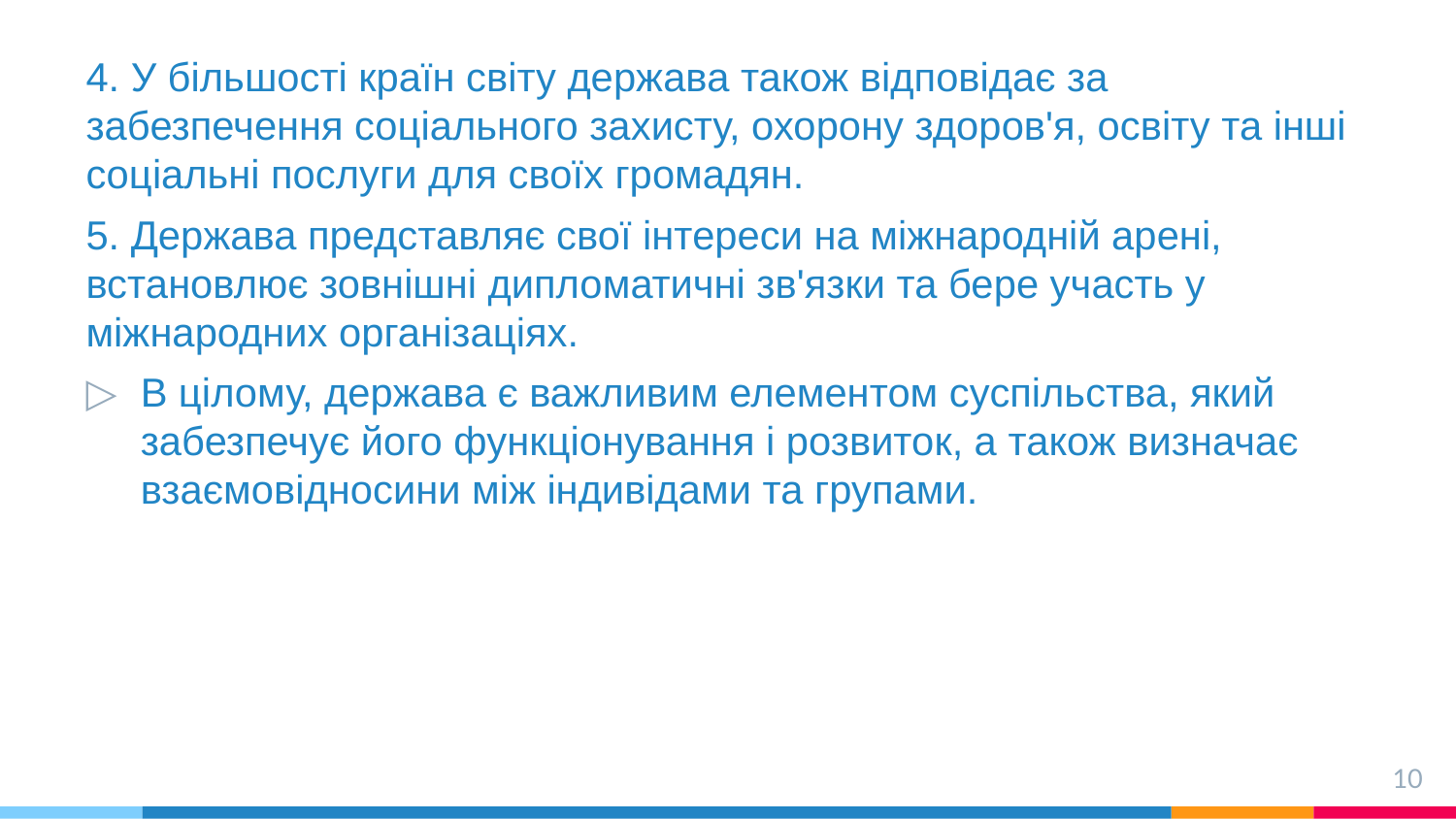

4. У більшості країн світу держава також відповідає за забезпечення соціального захисту, охорону здоров'я, освіту та інші соціальні послуги для своїх громадян.
5. Держава представляє свої інтереси на міжнародній арені, встановлює зовнішні дипломатичні зв'язки та бере участь у міжнародних організаціях.
В цілому, держава є важливим елементом суспільства, який забезпечує його функціонування і розвиток, а також визначає взаємовідносини між індивідами та групами.

10